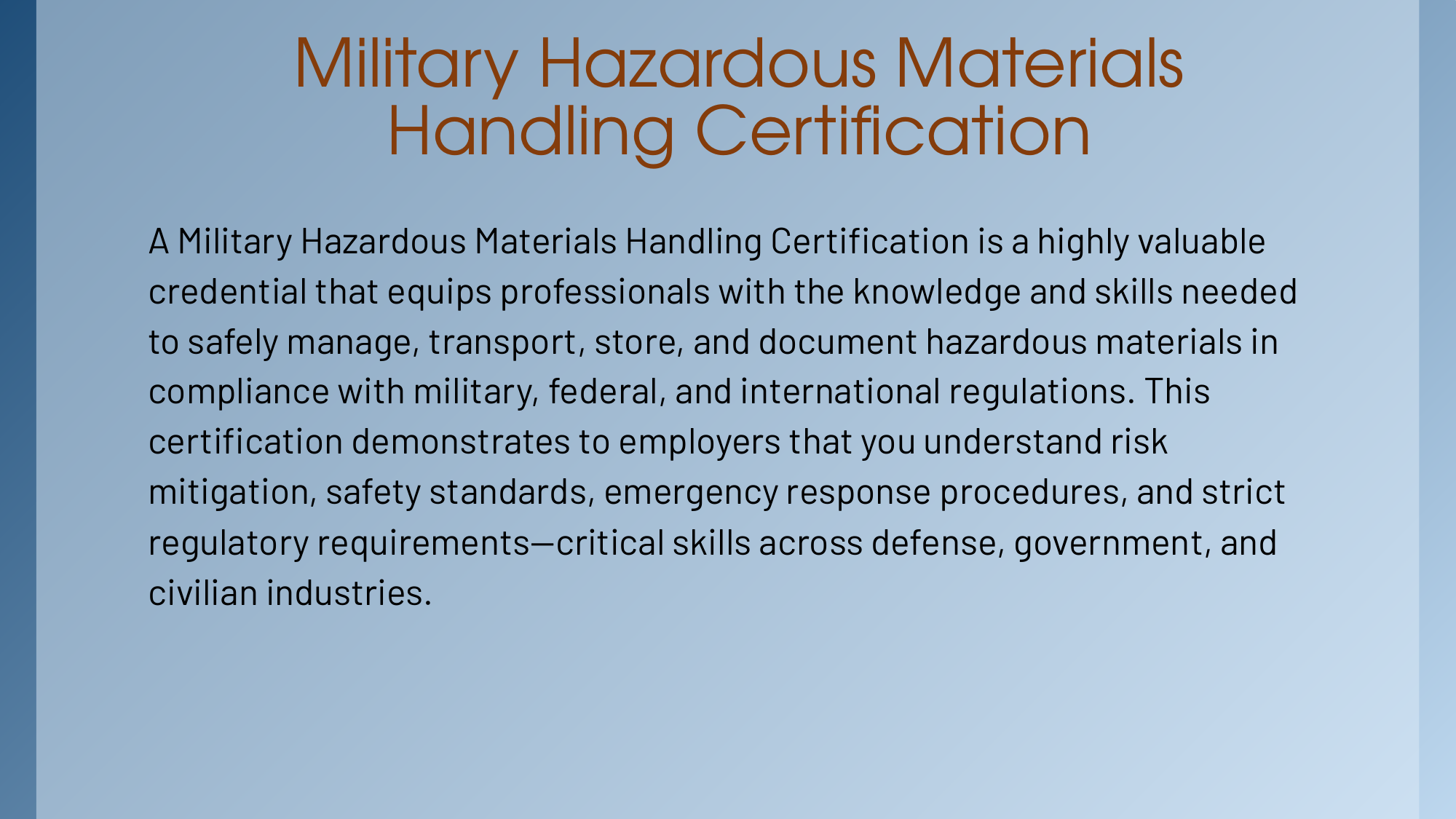

# Military Hazardous Materials Handling Certification
A Military Hazardous Materials Handling Certification is a highly valuable credential that equips professionals with the knowledge and skills needed to safely manage, transport, store, and document hazardous materials in compliance with military, federal, and international regulations. This certification demonstrates to employers that you understand risk mitigation, safety standards, emergency response procedures, and strict regulatory requirements—critical skills across defense, government, and civilian industries.